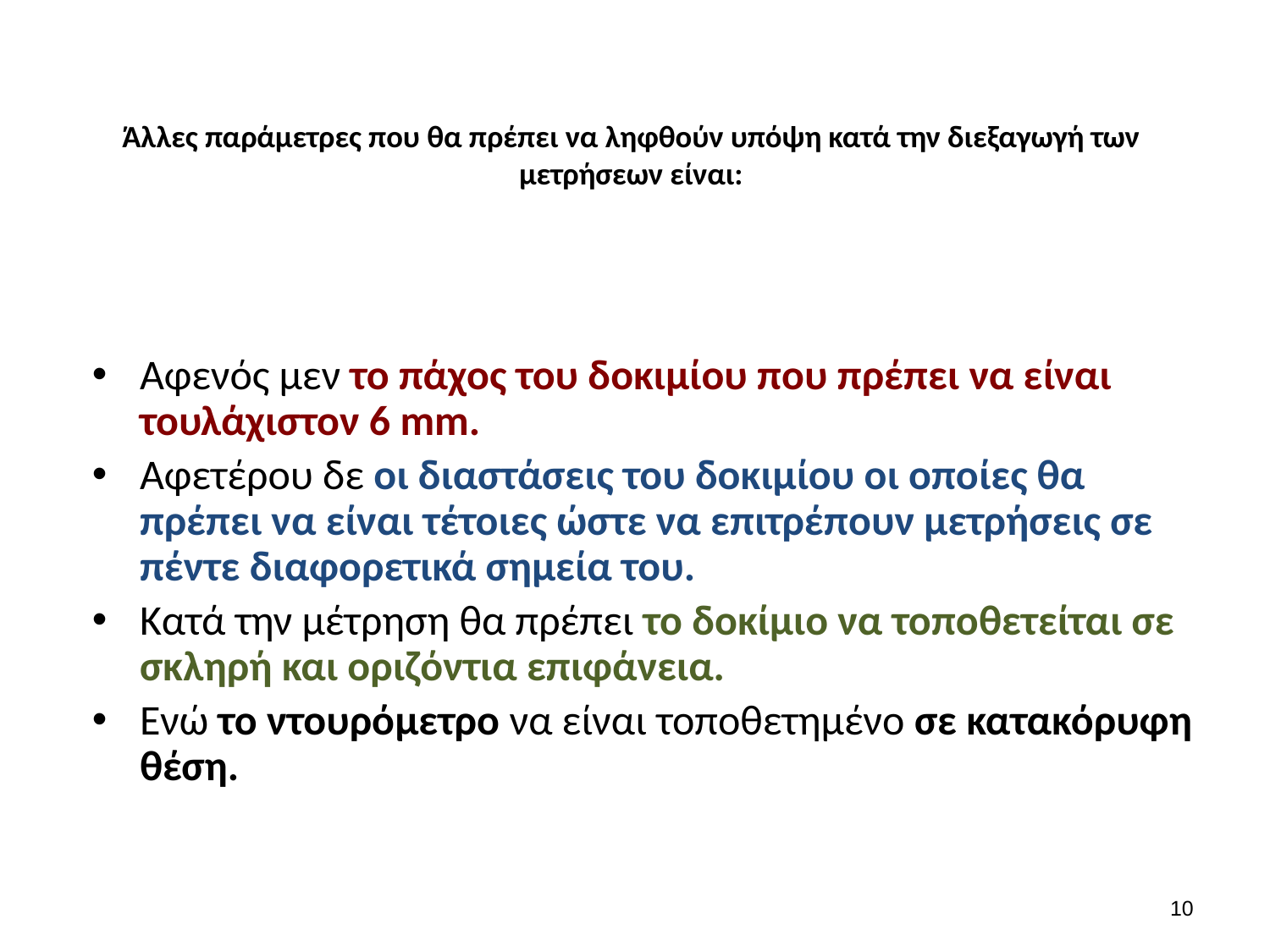

# Άλλες παράμετρες που θα πρέπει να ληφθούν υπόψη κατά την διεξαγωγή των μετρήσεων είναι:
Αφενός μεν το πάχος του δοκιμίου που πρέπει να είναι τουλάχιστον 6 mm.
Αφετέρου δε οι διαστάσεις του δοκιμίου οι οποίες θα πρέπει να είναι τέτοιες ώστε να επιτρέπουν μετρήσεις σε πέντε διαφορετικά σημεία του.
Κατά την μέτρηση θα πρέπει το δοκίμιο να τοποθετείται σε σκληρή και οριζόντια επιφάνεια.
Ενώ το ντουρόμετρο να είναι τοποθετημένο σε κατακόρυφη θέση.
10